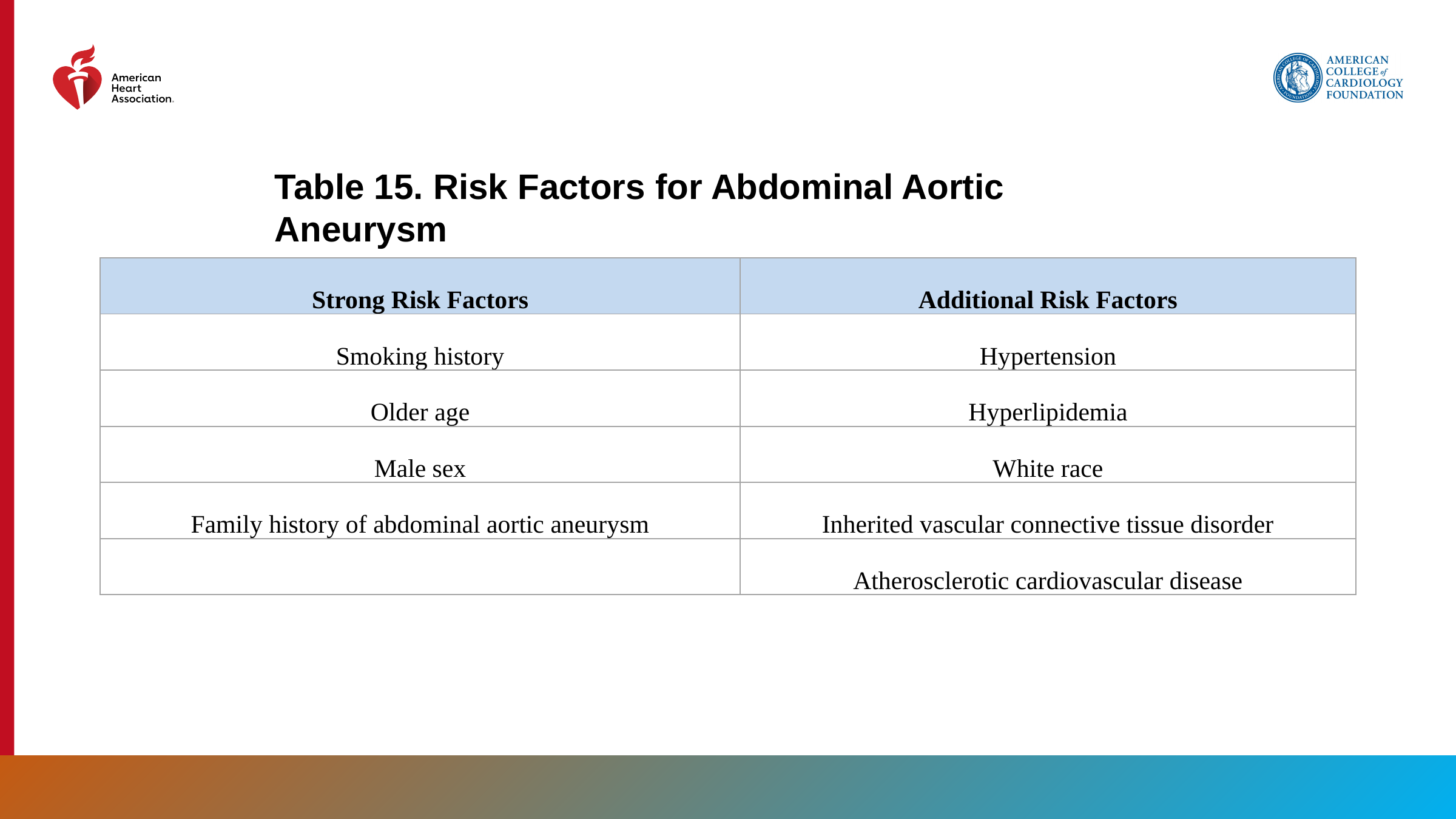

Table 15. Risk Factors for Abdominal Aortic Aneurysm
| Strong Risk Factors | Additional Risk Factors |
| --- | --- |
| Smoking history | Hypertension |
| Older age | Hyperlipidemia |
| Male sex | White race |
| Family history of abdominal aortic aneurysm | Inherited vascular connective tissue disorder |
|  | Atherosclerotic cardiovascular disease |
85